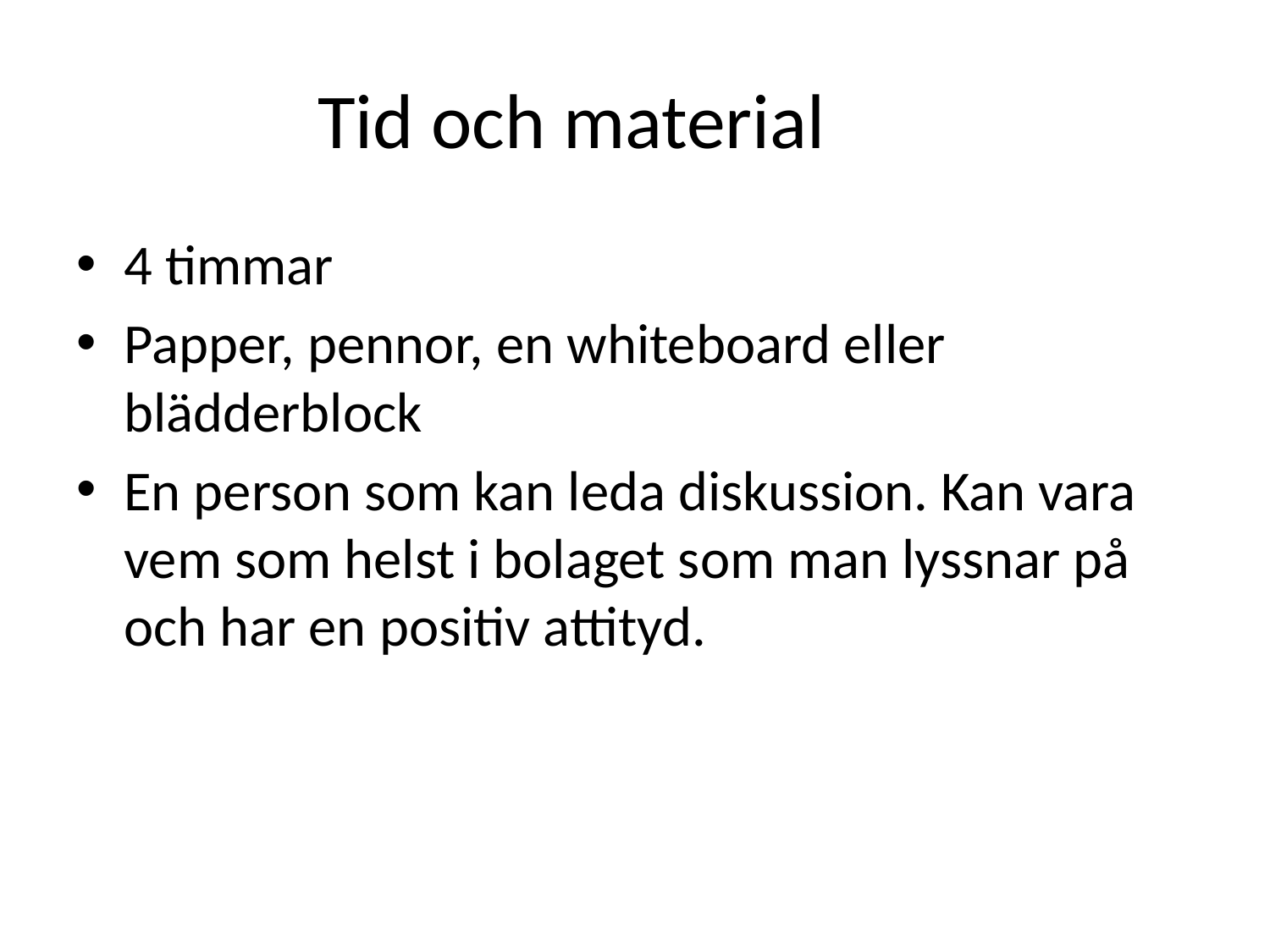

# Tid och material
4 timmar
Papper, pennor, en whiteboard eller blädderblock
En person som kan leda diskussion. Kan vara vem som helst i bolaget som man lyssnar på och har en positiv attityd.